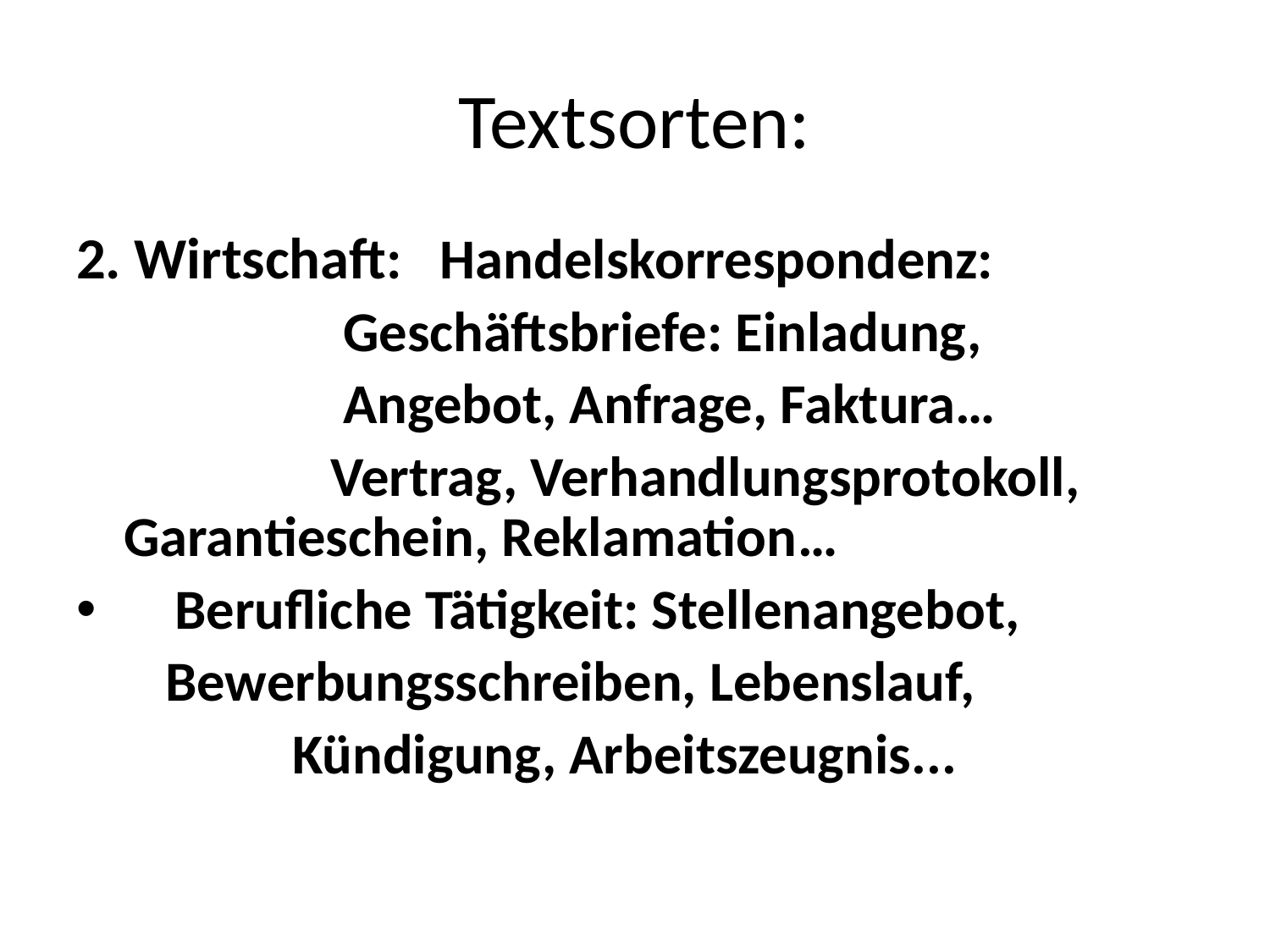

# Textsorten:
2. Wirtschaft:   Handelskorrespondenz:
                     Geschäftsbriefe: Einladung,
                     Angebot, Anfrage, Faktura…
                    Vertrag, Verhandlungsprotokoll,       Garantieschein, Reklamation…
    Berufliche Tätigkeit: Stellenangebot,
       Bewerbungsschreiben, Lebenslauf,
                 Kündigung, Arbeitszeugnis...